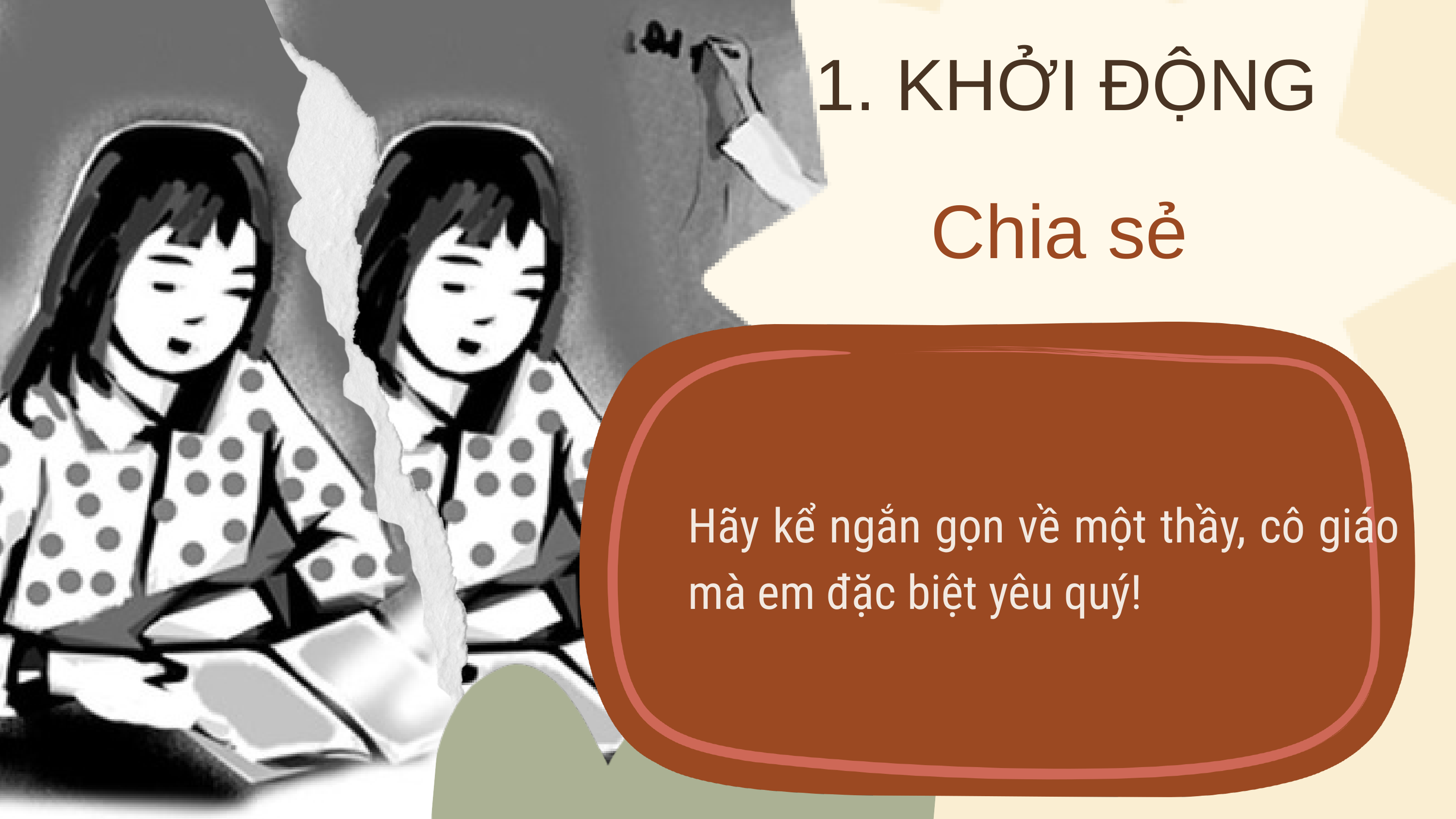

1. KHỞI ĐỘNG

Chia sẻ

Hãy kể ngắn gọn về một thầy, cô giáo mà em đặc biệt yêu quý!